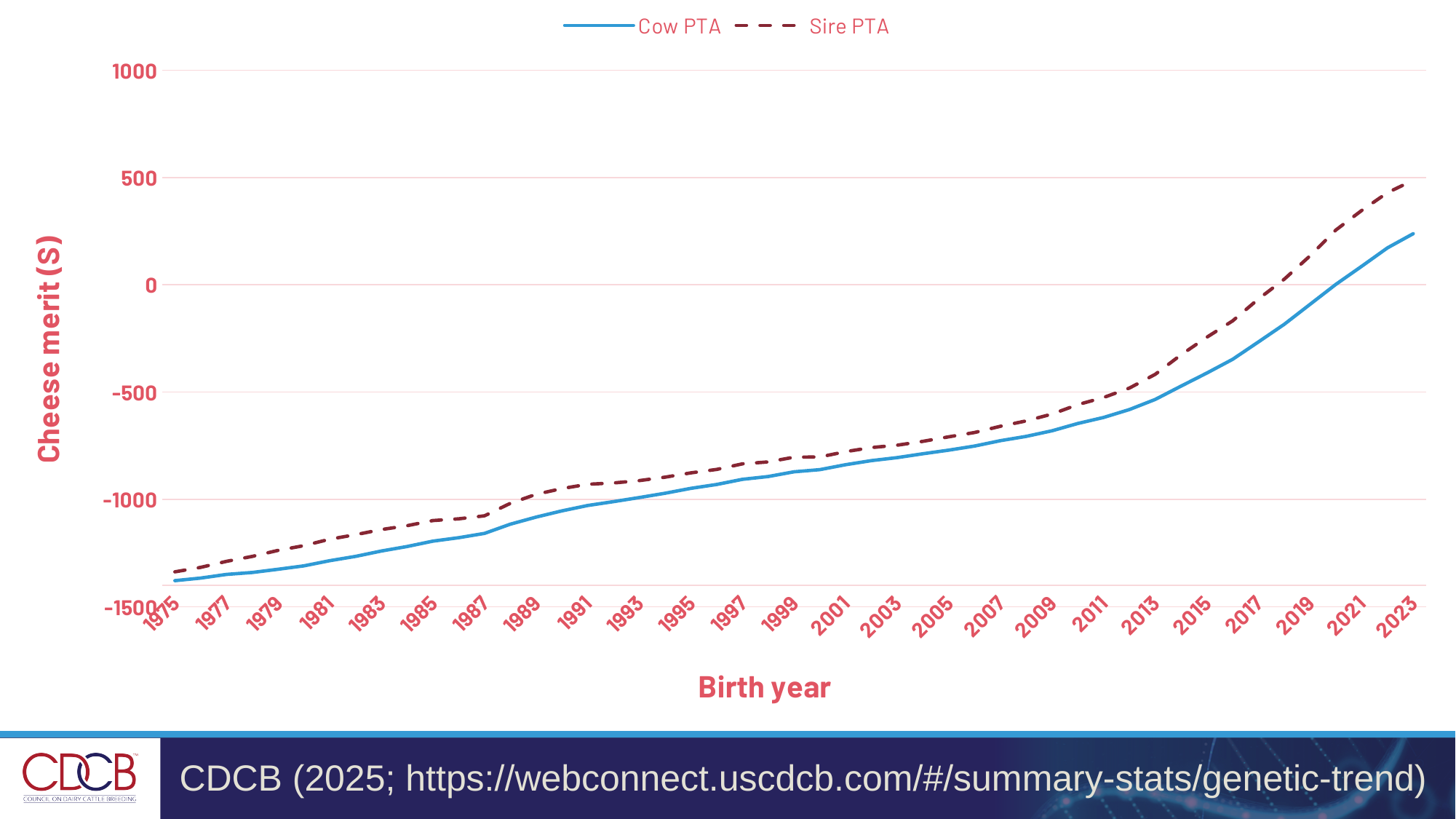

### Chart

| Category | Cow PTA | Sire PTA |
|---|---|---|
| 1975 | -1378.0 | -1337.0 |
| 1976 | -1366.0 | -1316.0 |
| 1977 | -1349.0 | -1288.0 |
| 1978 | -1340.0 | -1265.0 |
| 1979 | -1325.0 | -1237.0 |
| 1980 | -1309.0 | -1215.0 |
| 1981 | -1285.0 | -1185.0 |
| 1982 | -1265.0 | -1164.0 |
| 1983 | -1240.0 | -1140.0 |
| 1984 | -1219.0 | -1122.0 |
| 1985 | -1194.0 | -1098.0 |
| 1986 | -1178.0 | -1090.0 |
| 1987 | -1158.0 | -1076.0 |
| 1988 | -1115.0 | -1018.0 |
| 1989 | -1082.0 | -976.0 |
| 1990 | -1053.0 | -949.0 |
| 1991 | -1028.0 | -929.0 |
| 1992 | -1010.0 | -923.0 |
| 1993 | -991.0 | -912.0 |
| 1994 | -971.0 | -896.0 |
| 1995 | -948.0 | -876.0 |
| 1996 | -930.0 | -860.0 |
| 1997 | -906.0 | -834.0 |
| 1998 | -893.0 | -825.0 |
| 1999 | -871.0 | -803.0 |
| 2000 | -861.0 | -802.0 |
| 2001 | -838.0 | -777.0 |
| 2002 | -819.0 | -758.0 |
| 2003 | -805.0 | -747.0 |
| 2004 | -787.0 | -729.0 |
| 2005 | -770.0 | -708.0 |
| 2006 | -751.0 | -688.0 |
| 2007 | -726.0 | -659.0 |
| 2008 | -706.0 | -634.0 |
| 2009 | -680.0 | -602.0 |
| 2010 | -646.0 | -558.0 |
| 2011 | -618.0 | -525.0 |
| 2012 | -581.0 | -481.0 |
| 2013 | -534.0 | -417.0 |
| 2014 | -472.0 | -326.0 |
| 2015 | -411.0 | -244.0 |
| 2016 | -347.0 | -168.0 |
| 2017 | -266.0 | -66.0 |
| 2018 | -184.0 | 26.0 |
| 2019 | -91.0 | 135.0 |
| 2020 | 2.0 | 255.0 |
| 2021 | 86.0 | 346.0 |
| 2022 | 172.0 | 429.0 |
| 2023 | 238.0 | 487.0 |
CDCB (2025; https://webconnect.uscdcb.com/#/summary-stats/genetic-trend)